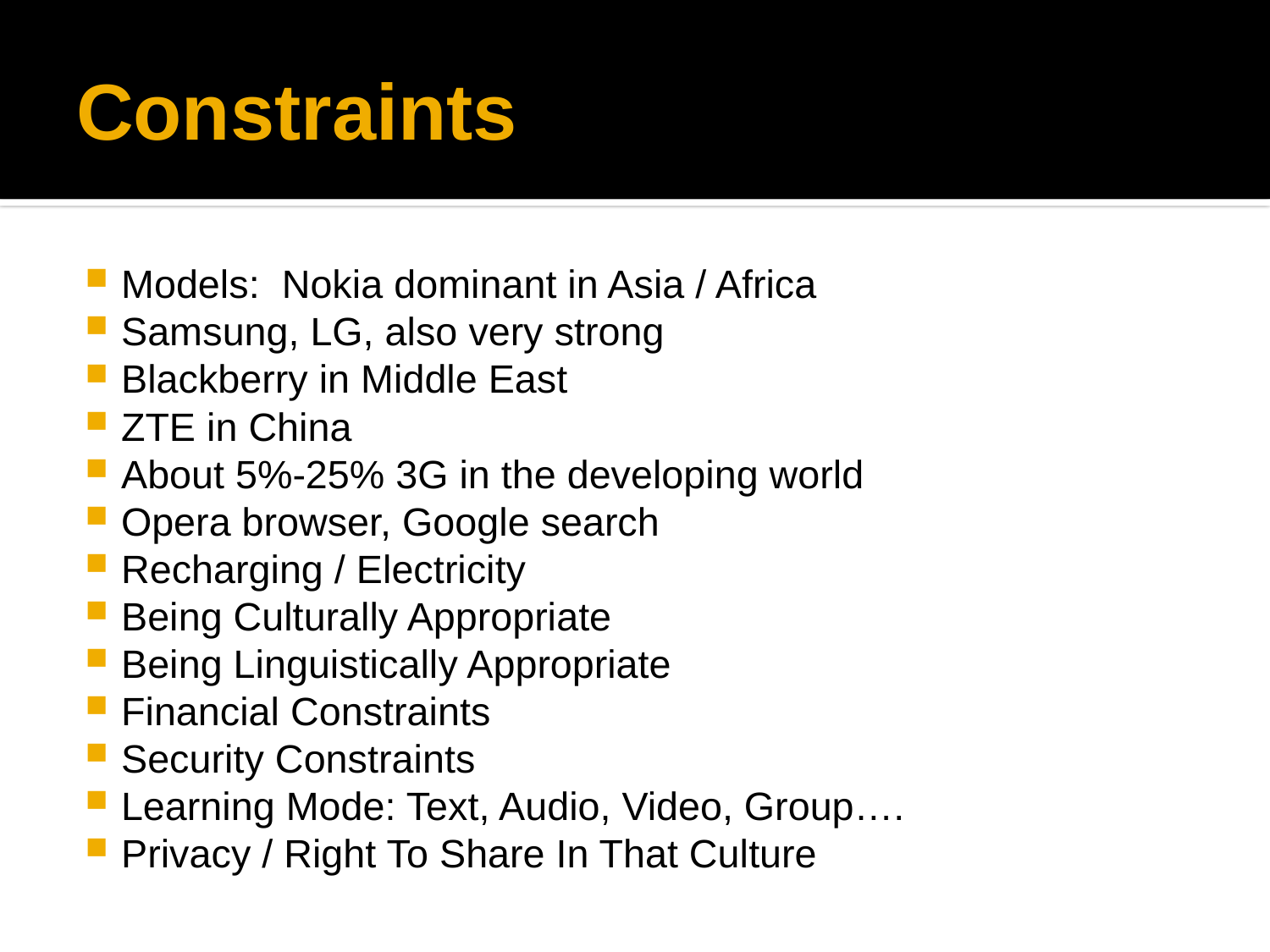

# Constraints
Models:  Nokia dominant in Asia / Africa
Samsung, LG, also very strong
Blackberry in Middle East
ZTE in China
About 5%-25% 3G in the developing world
Opera browser, Google search
Recharging / Electricity
Being Culturally Appropriate
Being Linguistically Appropriate
Financial Constraints
Security Constraints
Learning Mode: Text, Audio, Video, Group….
Privacy / Right To Share In That Culture